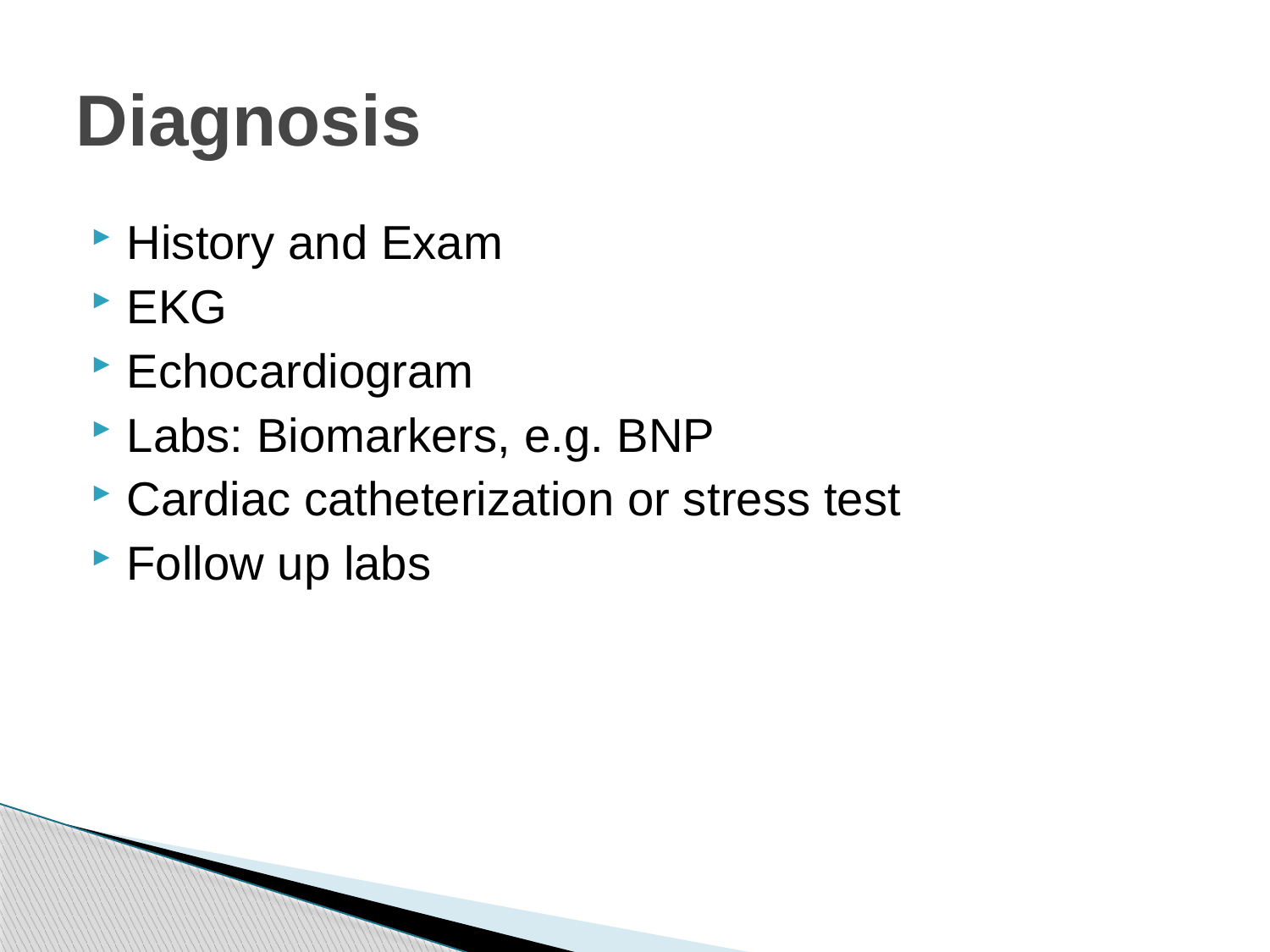

# Diagnosis
History and Exam
EKG
Echocardiogram
Labs: Biomarkers, e.g. BNP
Cardiac catheterization or stress test
Follow up labs